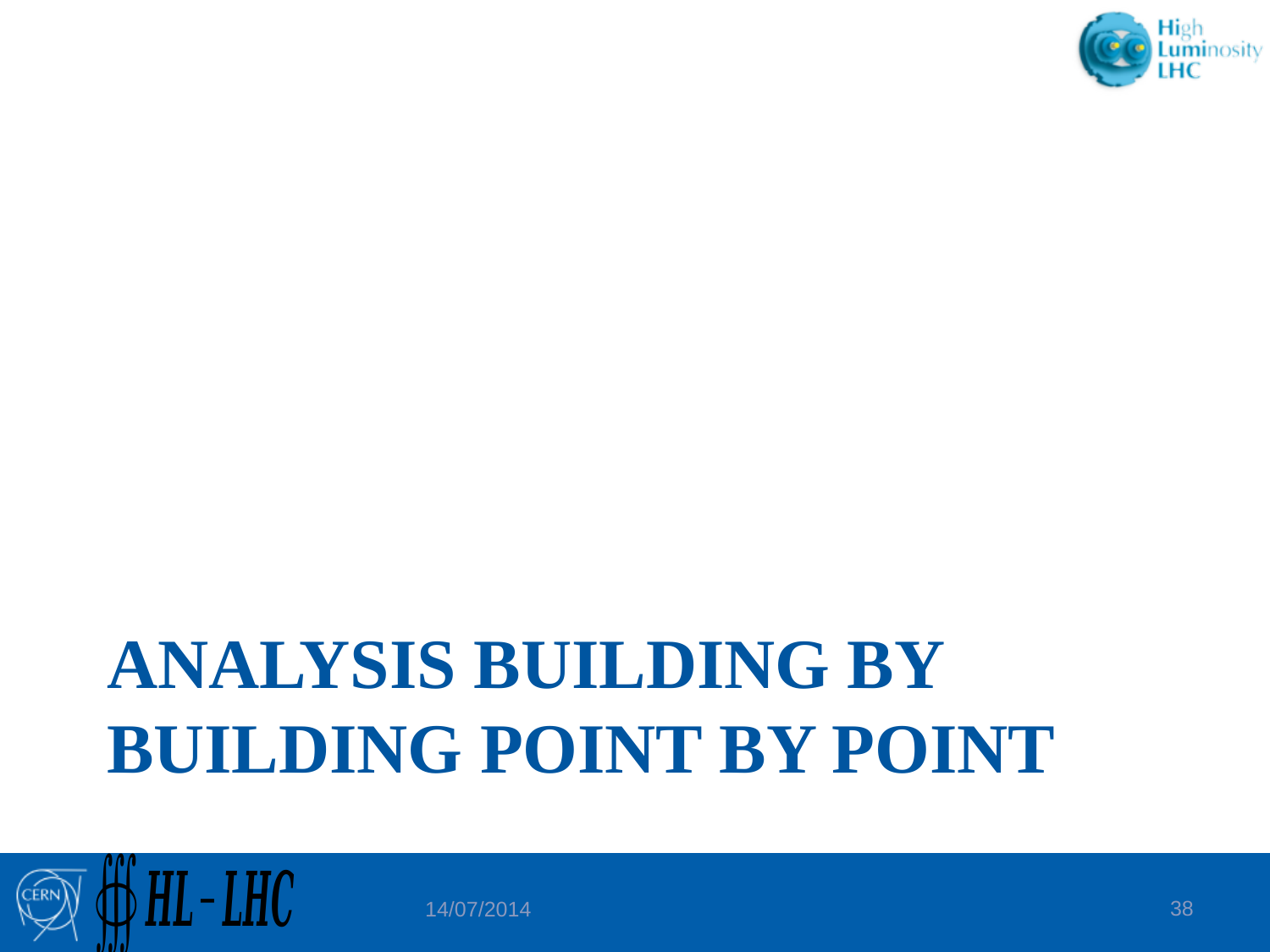

# Analysis building by building point by point

38
14/07/2014